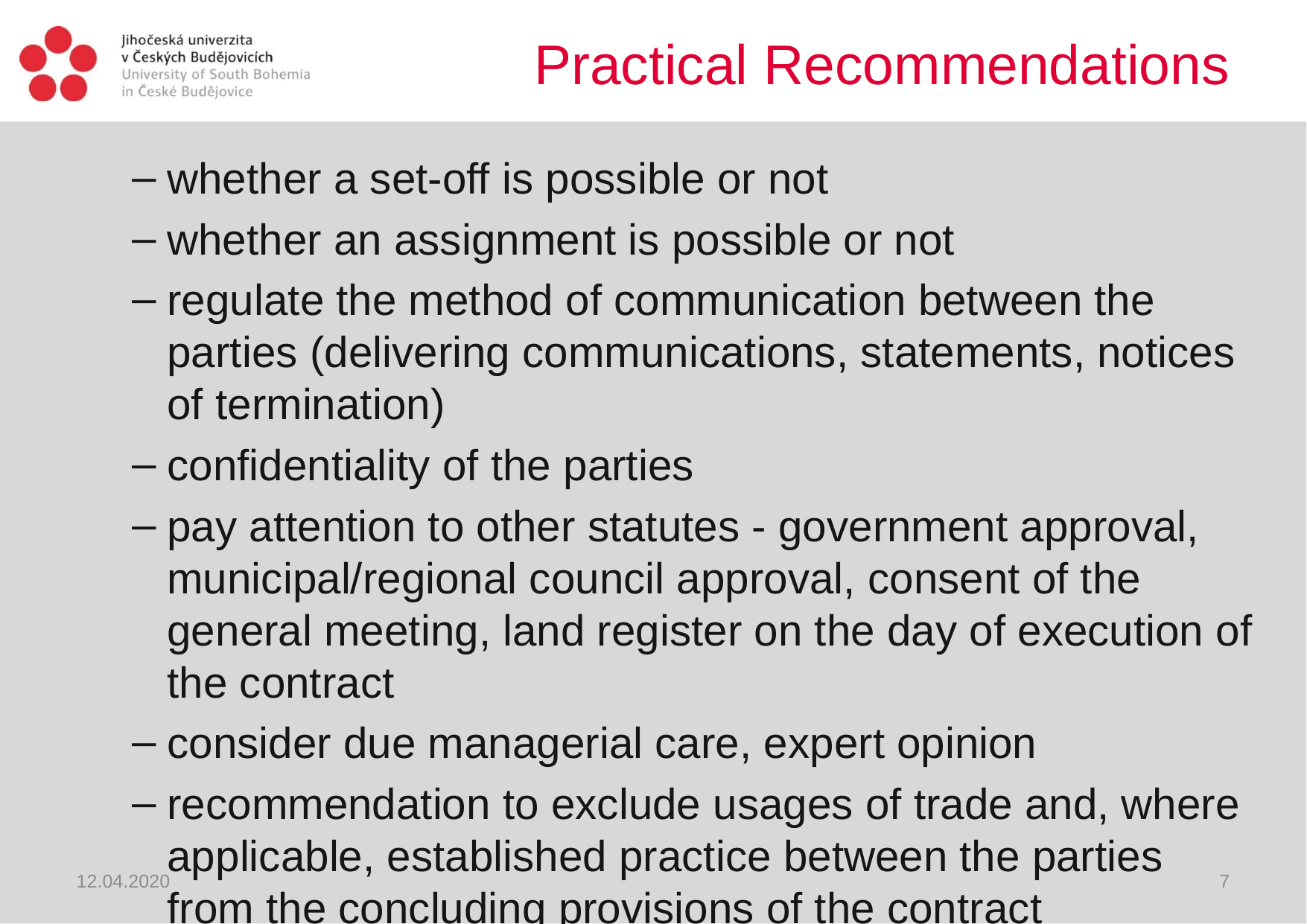

# Practical Recommendations
whether a set-off is possible or not
whether an assignment is possible or not
regulate the method of communication between the parties (delivering communications, statements, notices of termination)
confidentiality of the parties
pay attention to other statutes - government approval, municipal/regional council approval, consent of the general meeting, land register on the day of execution of the contract
consider due managerial care, expert opinion
recommendation to exclude usages of trade and, where applicable, established practice between the parties from the concluding provisions of the contract

12.04.2020
7